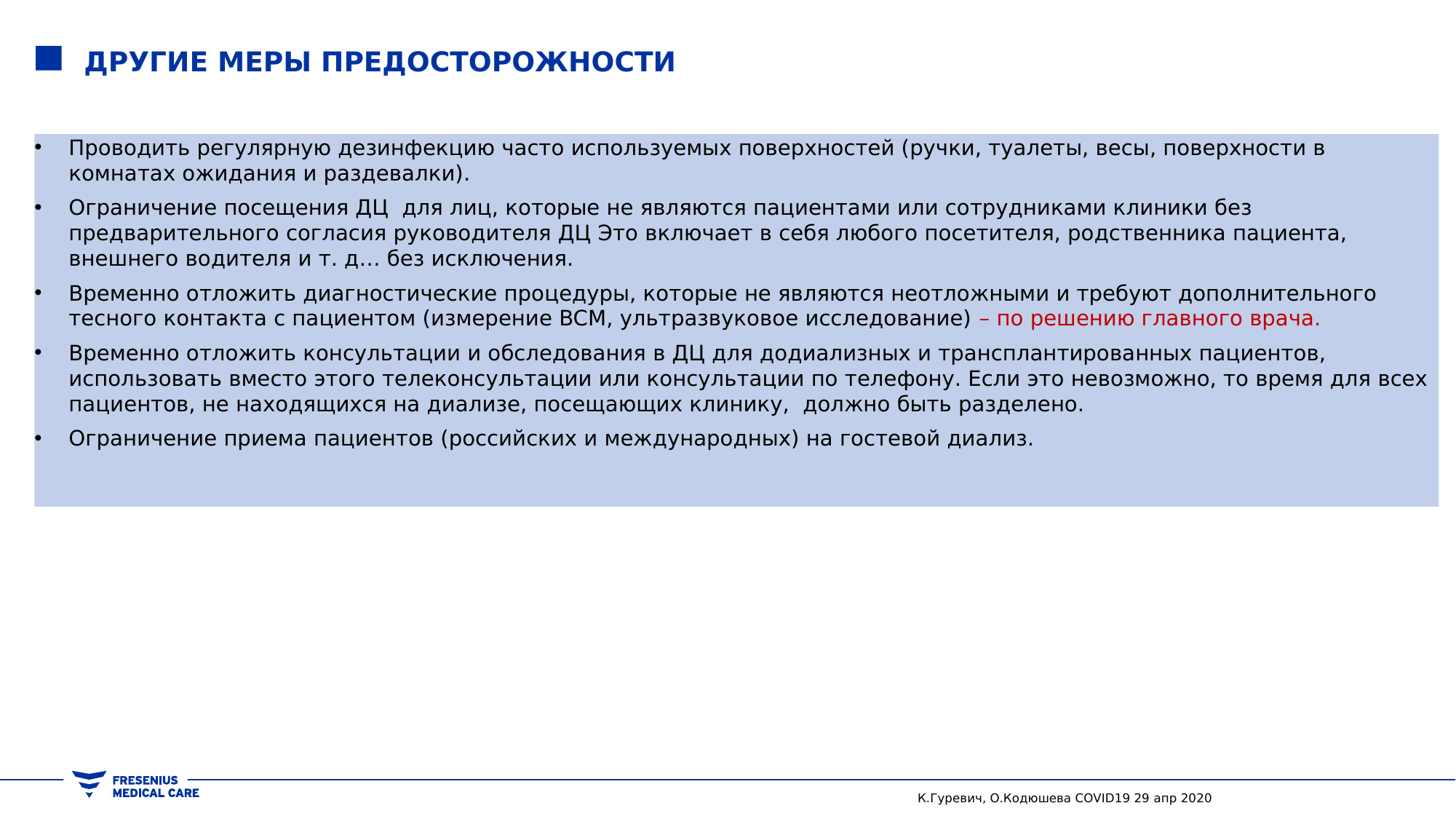

# ДРУГИЕ МЕРЫ ПРЕДОСТОРОЖНОСТИ
Проводить регулярную дезинфекцию часто используемых поверхностей (ручки, туалеты, весы, поверхности в комнатах ожидания и раздевалки).
Ограничение посещения ДЦ  для лиц, которые не являются пациентами или сотрудниками клиники без предварительного согласия руководителя ДЦ Это включает в себя любого посетителя, родственника пациента, внешнего водителя и т. д… без исключения.
Временно отложить диагностические процедуры, которые не являются неотложными и требуют дополнительного тесного контакта с пациентом (измерение BCM, ультразвуковое исследование) – по решению главного врача.
Временно отложить консультации и обследования в ДЦ для додиализных и трансплантированных пациентов, использовать вместо этого телеконсультации или консультации по телефону. Если это невозможно, то время для всех пациентов, не находящихся на диализе, посещающих клинику,  должно быть разделено.
Ограничение приема пациентов (российских и международных) на гостевой диализ.

К.Гуревич, О.Кодюшева COVID19 29 апр 2020